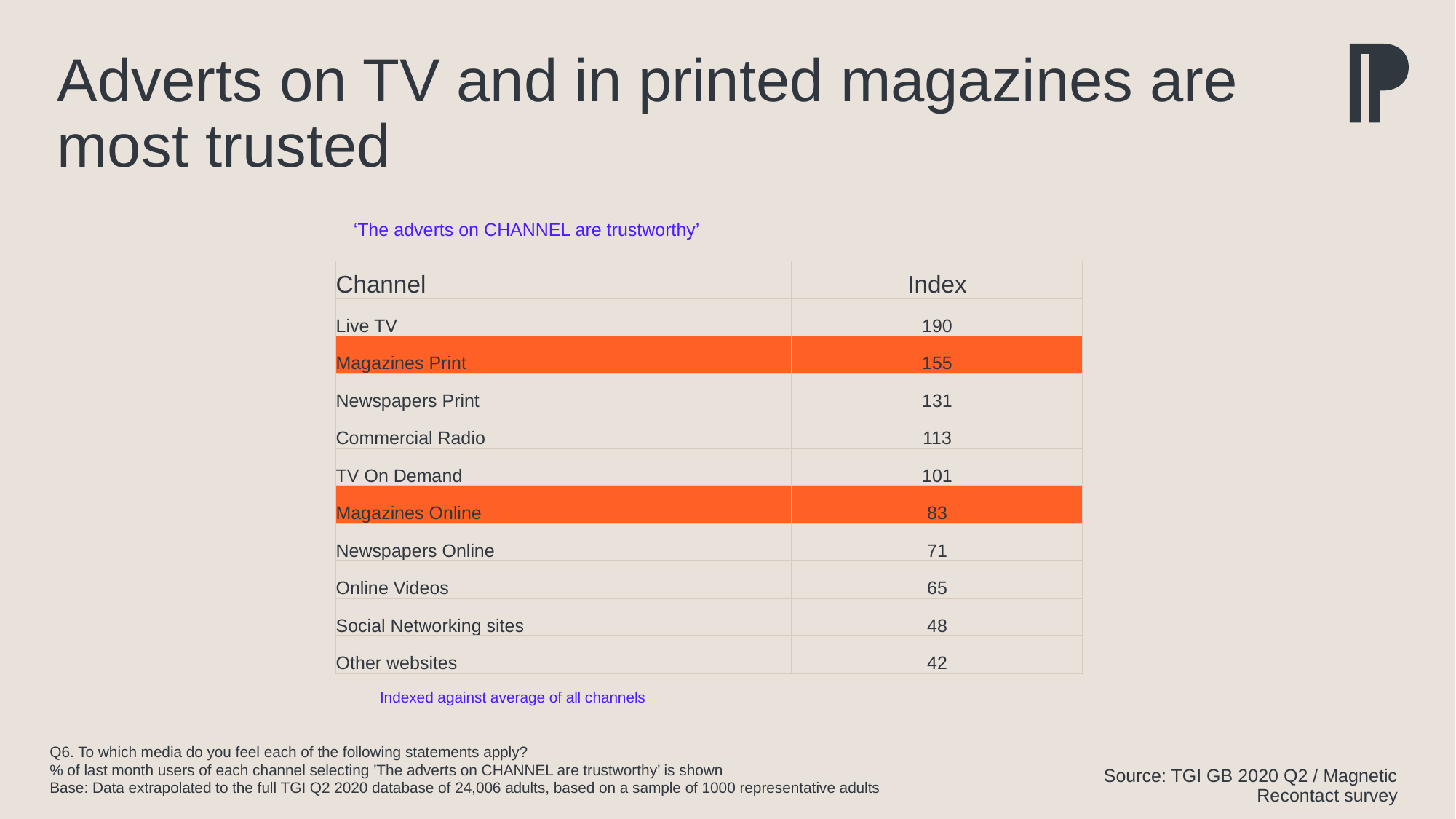

# Adverts on TV and in printed magazines are most trusted
‘The adverts on CHANNEL are trustworthy’
| Channel | Index |
| --- | --- |
| Live TV | 190 |
| Magazines Print | 155 |
| Newspapers Print | 131 |
| Commercial Radio | 113 |
| TV On Demand | 101 |
| Magazines Online | 83 |
| Newspapers Online | 71 |
| Online Videos | 65 |
| Social Networking sites | 48 |
| Other websites | 42 |

Indexed against average of all channels
Q6. To which media do you feel each of the following statements apply?
% of last month users of each channel selecting ’The adverts on CHANNEL are trustworthy’ is shown
Base: Data extrapolated to the full TGI Q2 2020 database of 24,006 adults, based on a sample of 1000 representative adults
Source: TGI GB 2020 Q2 / Magnetic Recontact survey